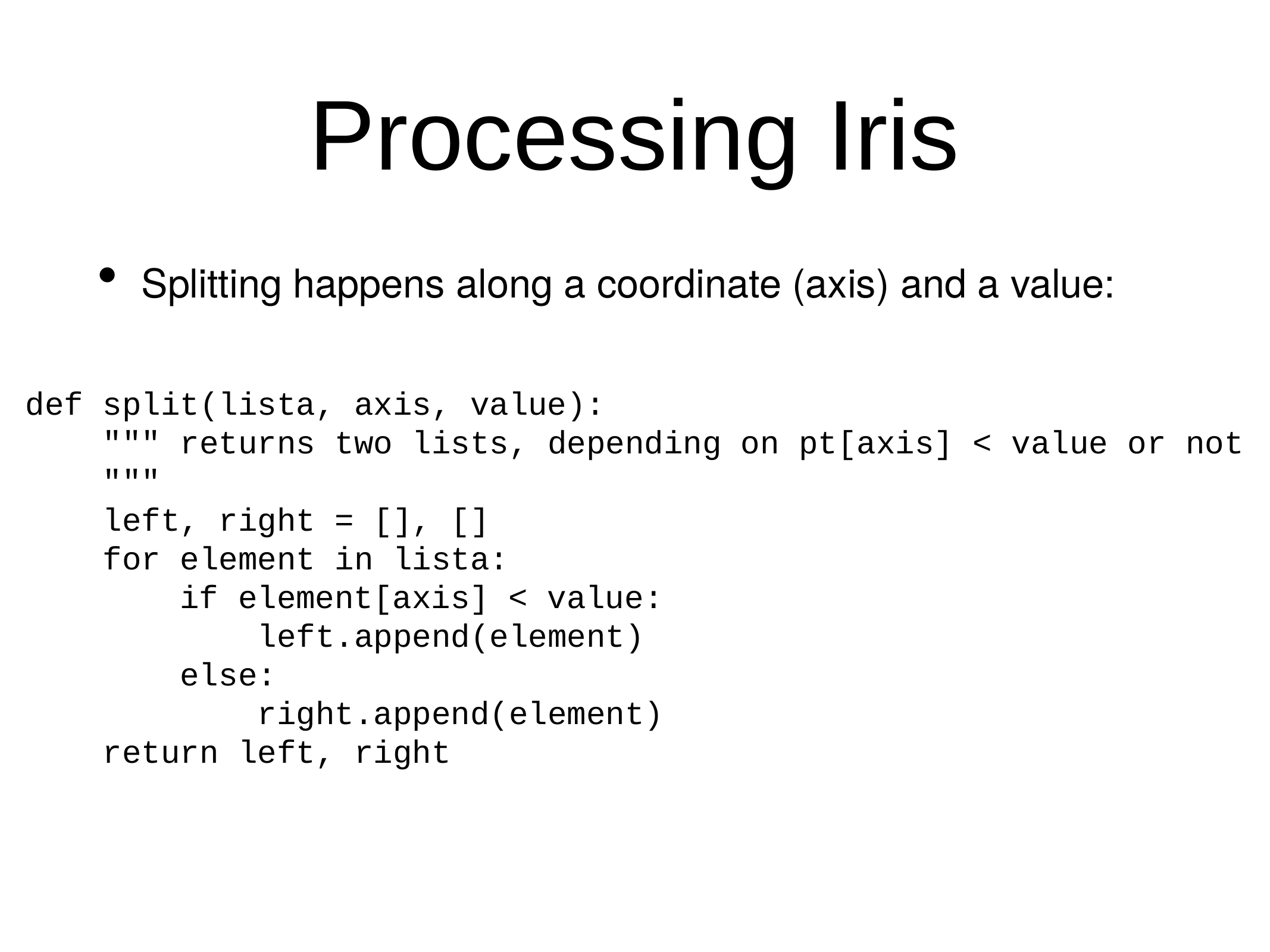

# Processing Iris
Splitting happens along a coordinate (axis) and a value:
def split(lista, axis, value):
    """ returns two lists, depending on pt[axis] < value or not
    """
    left, right = [], []
    for element in lista:
        if element[axis] < value:
            left.append(element)
        else:
            right.append(element)
    return left, right